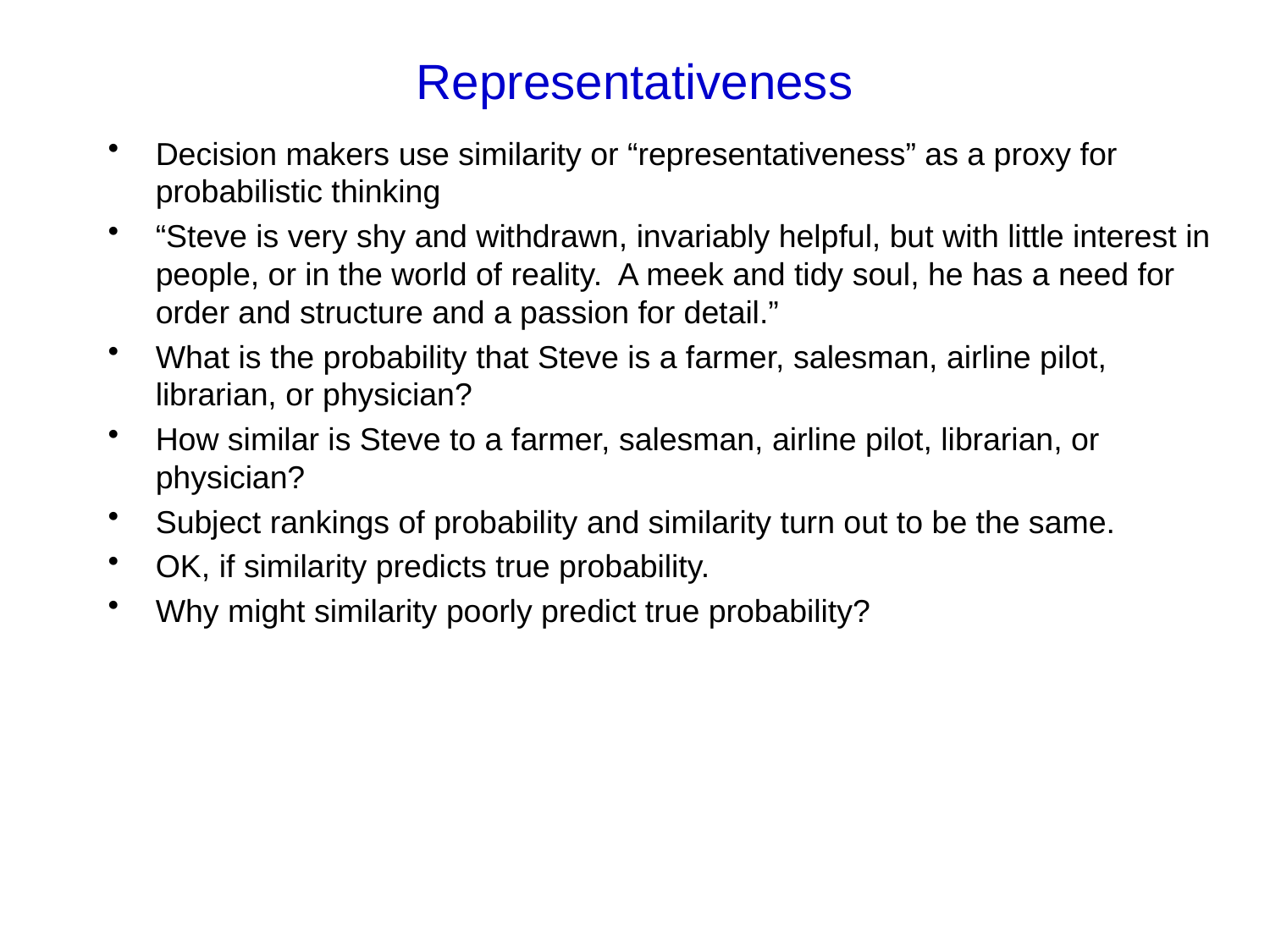

# Representativeness
Decision makers use similarity or “representativeness” as a proxy for probabilistic thinking
“Steve is very shy and withdrawn, invariably helpful, but with little interest in people, or in the world of reality.  A meek and tidy soul, he has a need for order and structure and a passion for detail.”
What is the probability that Steve is a farmer, salesman, airline pilot, librarian, or physician?
How similar is Steve to a farmer, salesman, airline pilot, librarian, or physician?
Subject rankings of probability and similarity turn out to be the same.
OK, if similarity predicts true probability.
Why might similarity poorly predict true probability?